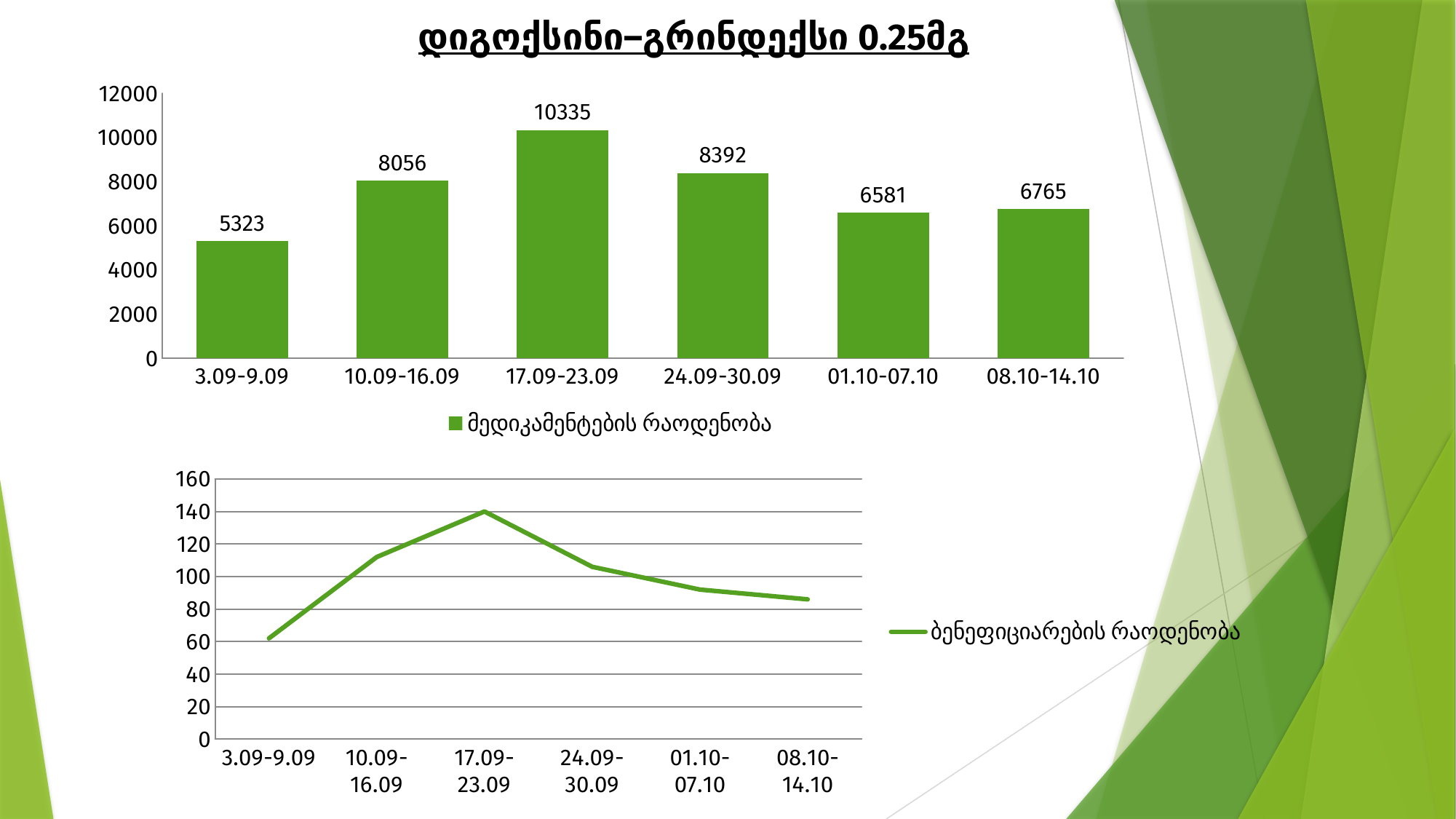

დიგოქსინი–გრინდექსი 0.25მგ

### Chart

| Category | მედიკამენტების რაოდენობა |
|---|---|
| 3.09-9.09 | 5323.0 |
| 10.09-16.09 | 8056.0 |
| 17.09-23.09 | 10335.0 |
| 24.09-30.09 | 8392.0 |
| 01.10-07.10 | 6581.0 |
| 08.10-14.10 | 6765.0 |

### Chart

| Category | ბენეფიციარების რაოდენობა |
|---|---|
| 3.09-9.09 | 62.0 |
| 10.09-16.09 | 112.0 |
| 17.09-23.09 | 140.0 |
| 24.09-30.09 | 106.0 |
| 01.10-07.10 | 92.0 |
| 08.10-14.10 | 86.0 |